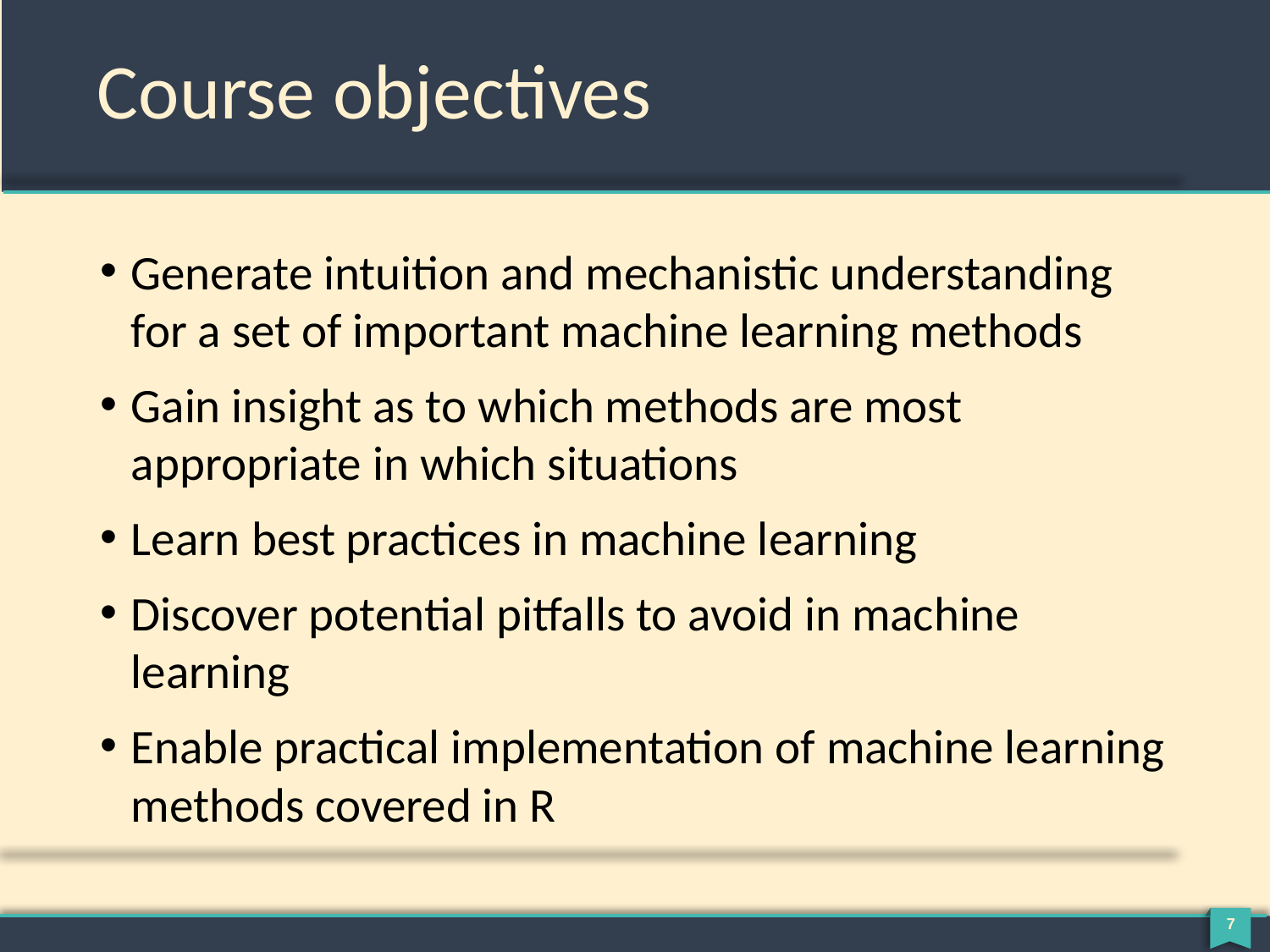

# Course objectives
Generate intuition and mechanistic understanding for a set of important machine learning methods
Gain insight as to which methods are most appropriate in which situations
Learn best practices in machine learning
Discover potential pitfalls to avoid in machine learning
Enable practical implementation of machine learning methods covered in R